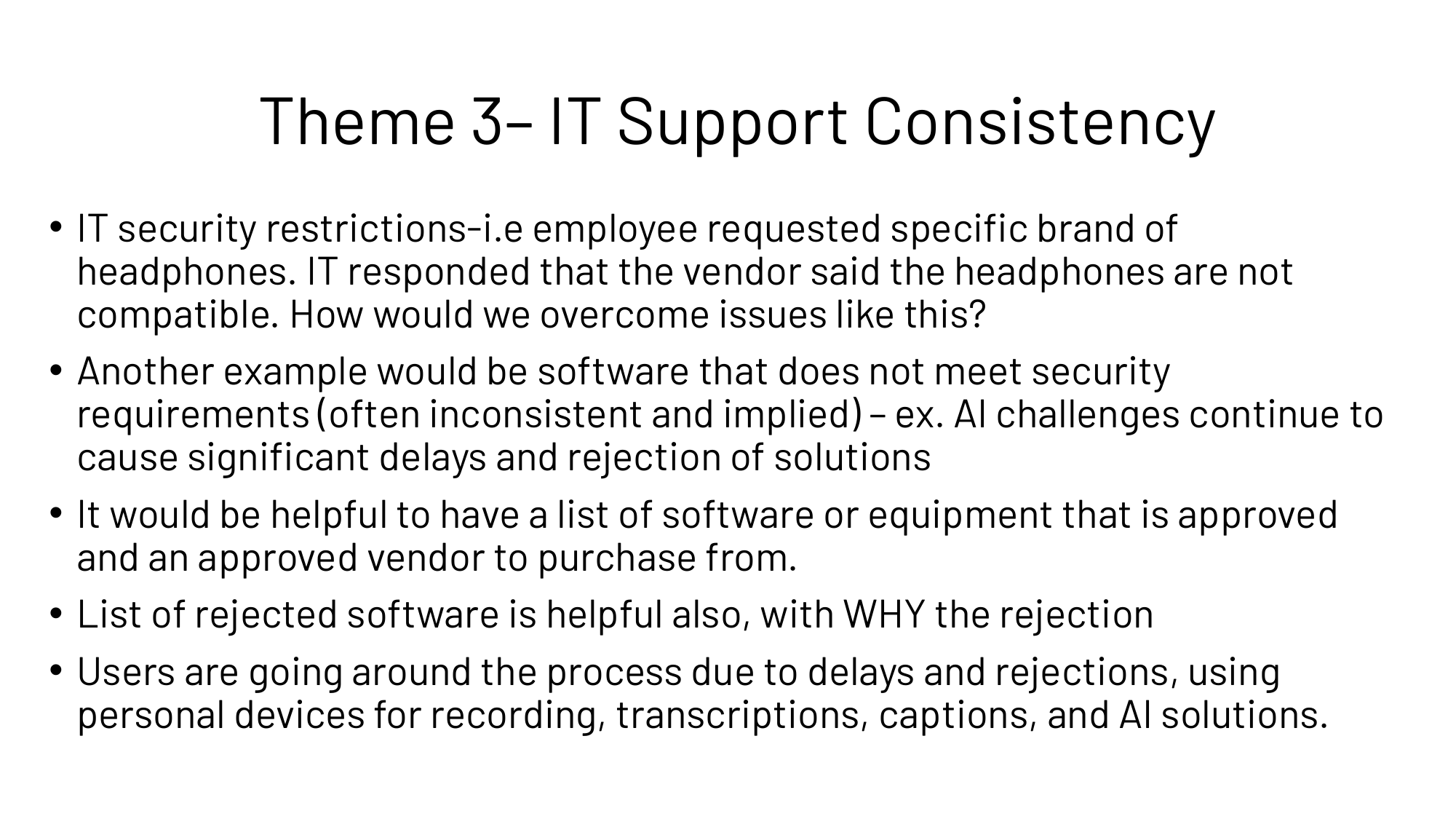

# Theme 3– IT Support Consistency
IT security restrictions-i.e employee requested specific brand of headphones. IT responded that the vendor said the headphones are not compatible. How would we overcome issues like this?
Another example would be software that does not meet security requirements (often inconsistent and implied) – ex. AI challenges continue to cause significant delays and rejection of solutions
It would be helpful to have a list of software or equipment that is approved and an approved vendor to purchase from.
List of rejected software is helpful also, with WHY the rejection
Users are going around the process due to delays and rejections, using personal devices for recording, transcriptions, captions, and AI solutions.